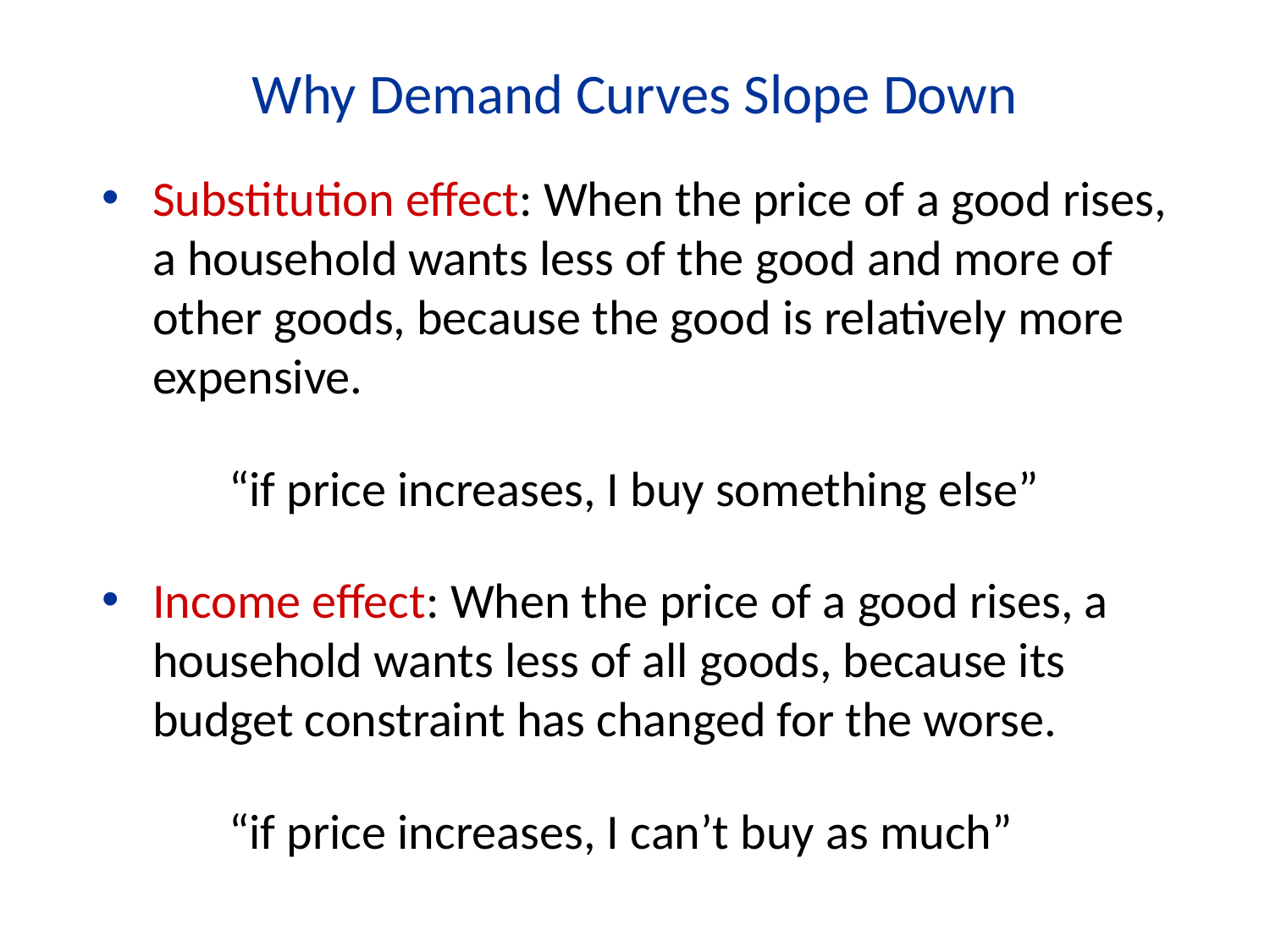

Why Demand Curves Slope Down
Substitution effect: When the price of a good rises, a household wants less of the good and more of other goods, because the good is relatively more expensive.
	“if price increases, I buy something else”
Income effect: When the price of a good rises, a household wants less of all goods, because its budget constraint has changed for the worse.
	“if price increases, I can’t buy as much”